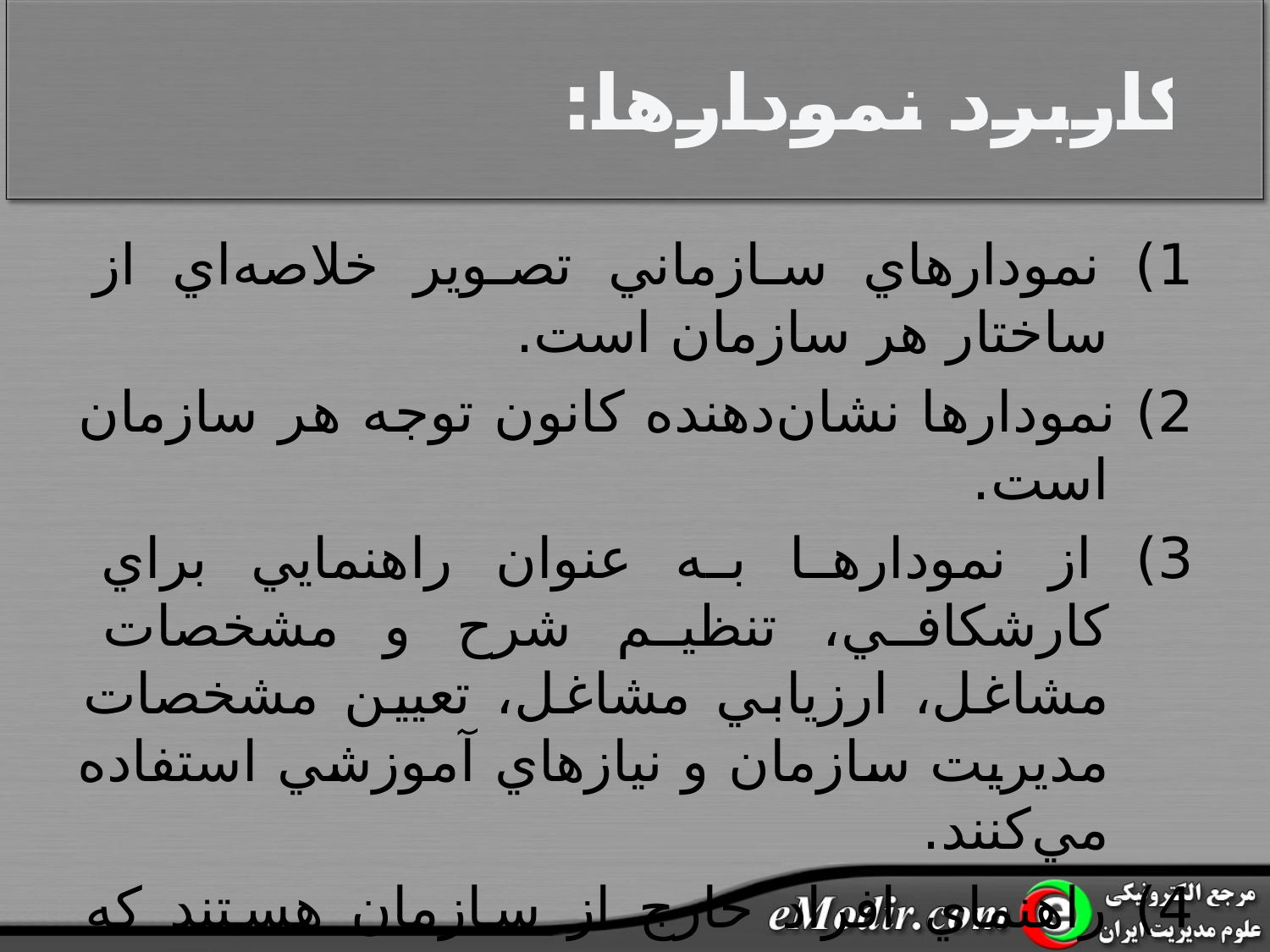

# کاربرد نمودارها:
1) نمودارهاي سازماني تصوير خلاصه‌اي از ساختار هر سازمان است.
2) نمودارها نشان‌دهنده کانون توجه هر سازمان است.
3) از نمودارها به عنوان راهنمايي براي کارشکافي، تنظيم شرح و مشخصات مشاغل، ارزيابي مشاغل، تعيين مشخصات مديريت سازمان و نيازهاي آموزشي استفاده مي‌کنند.
4) راهنماي افراد خارج از سازمان هستند که مي‌خواهند با سازمان ارتباط برقرار کنند.